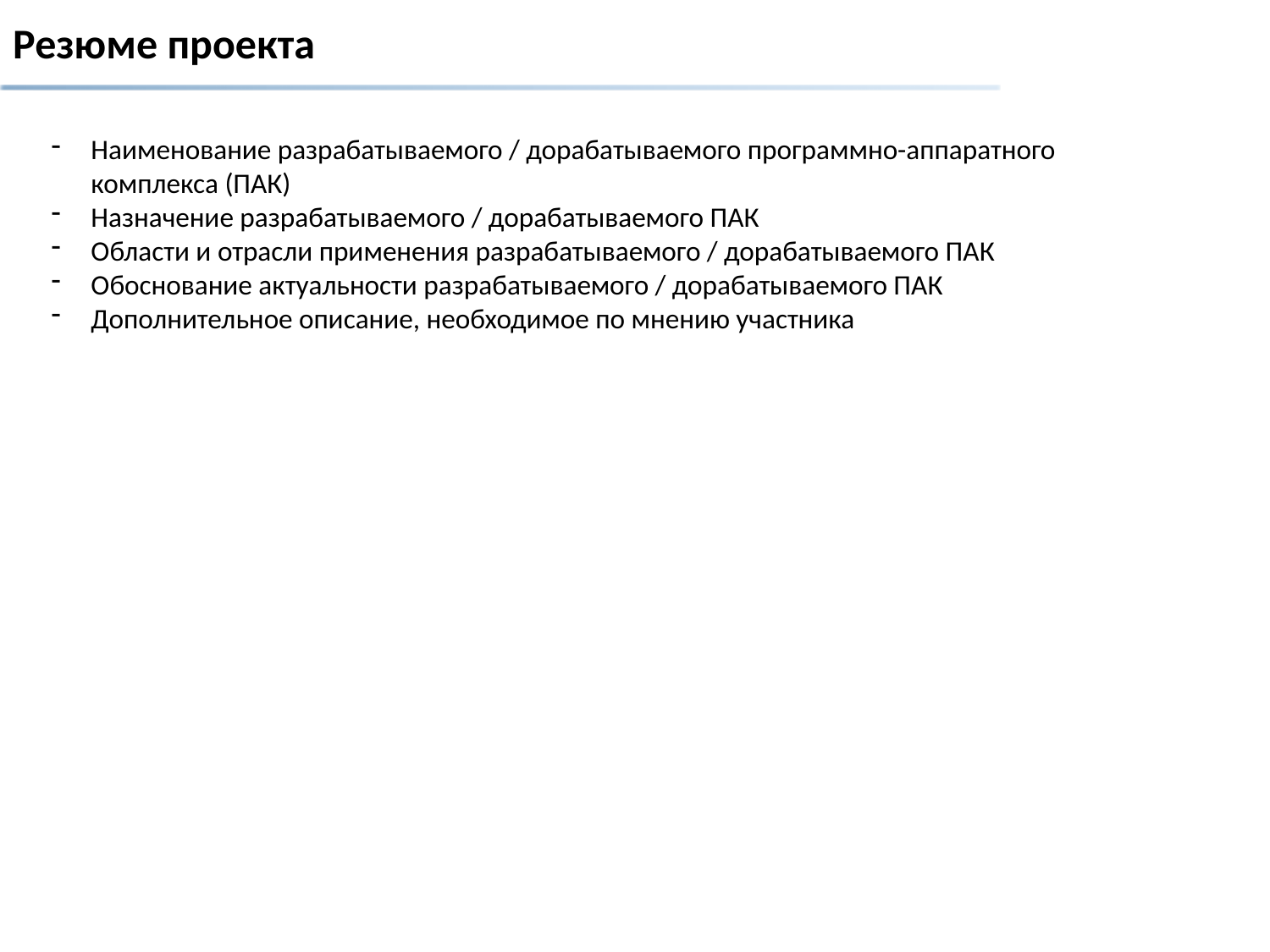

# Резюме проекта

Наименование разрабатываемого / дорабатываемого программно-аппаратного комплекса (ПАК)
Назначение разрабатываемого / дорабатываемого ПАК
Области и отрасли применения разрабатываемого / дорабатываемого ПАК
Обоснование актуальности разрабатываемого / дорабатываемого ПАК
Дополнительное описание, необходимое по мнению участника